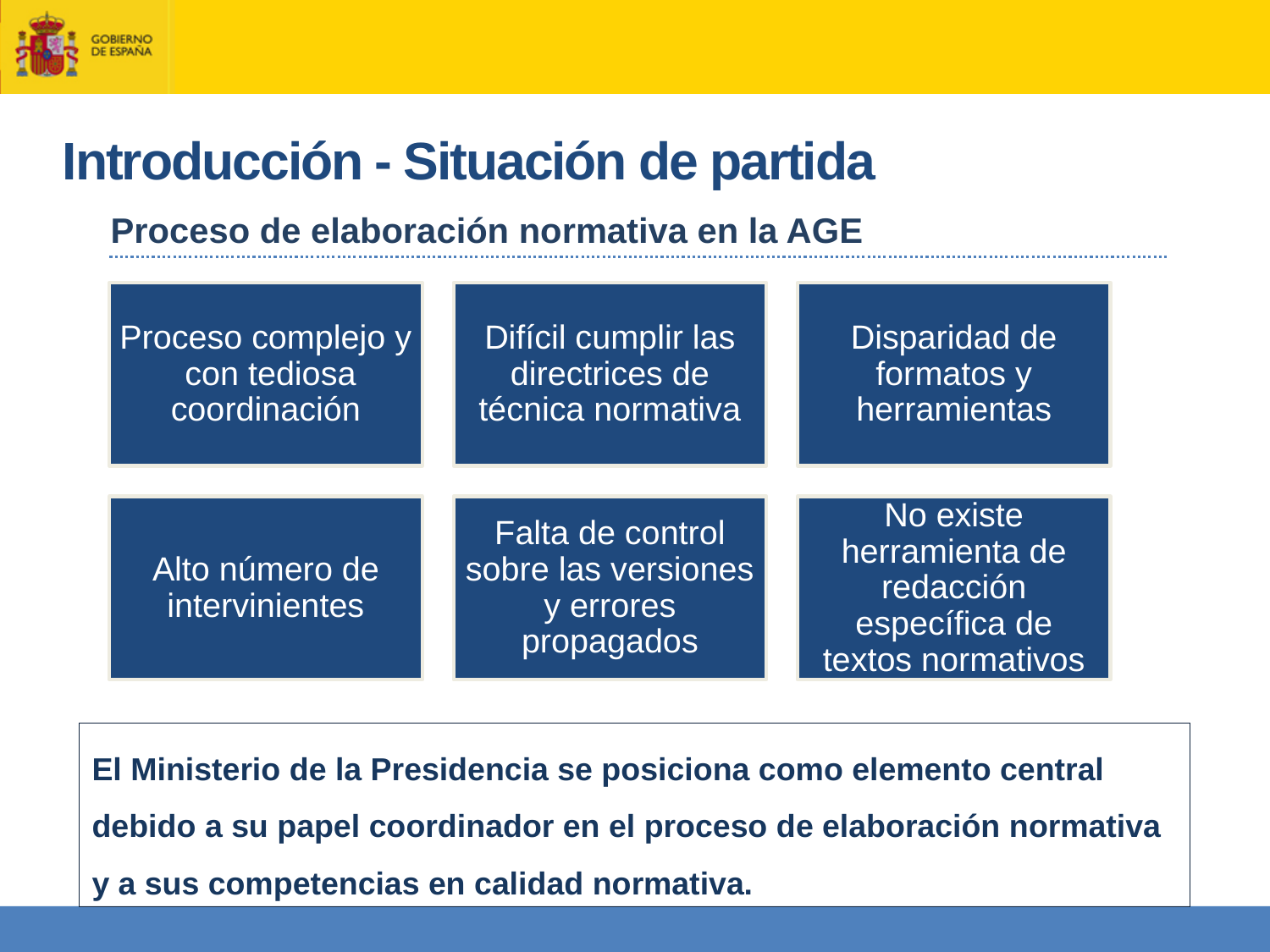

# Introducción - Situación de partida
Proceso de elaboración normativa en la AGE
Proceso complejo y  con tediosa coordinación
Difícil cumplir las directrices de técnica normativa
Disparidad de formatos y herramientas
Alto número de intervinientes
Falta de control sobre las versiones y errores propagados
No existe herramienta de redacción específica de textos normativos
El Ministerio de la Presidencia se posiciona como elemento central debido a su papel coordinador en el proceso de elaboración normativa y a sus competencias en calidad normativa.